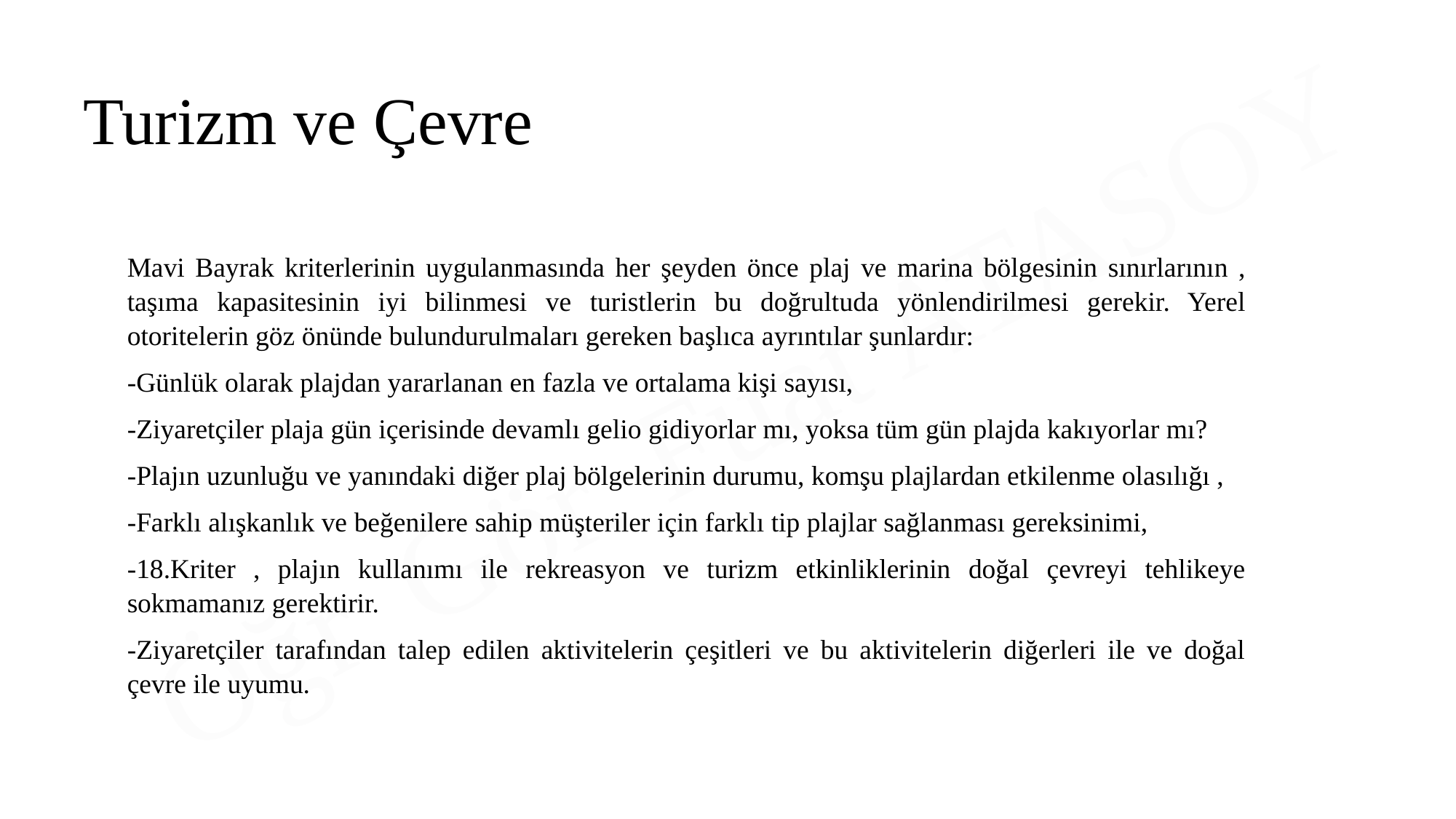

Turizm ve Çevre
Mavi Bayrak kriterlerinin uygulanmasında her şeyden önce plaj ve marina bölgesinin sınırlarının , taşıma kapasitesinin iyi bilinmesi ve turistlerin bu doğrultuda yönlendirilmesi gerekir. Yerel otoritelerin göz önünde bulundurulmaları gereken başlıca ayrıntılar şunlardır:
-Günlük olarak plajdan yararlanan en fazla ve ortalama kişi sayısı,
-Ziyaretçiler plaja gün içerisinde devamlı gelio gidiyorlar mı, yoksa tüm gün plajda kakıyorlar mı?
-Plajın uzunluğu ve yanındaki diğer plaj bölgelerinin durumu, komşu plajlardan etkilenme olasılığı ,
-Farklı alışkanlık ve beğenilere sahip müşteriler için farklı tip plajlar sağlanması gereksinimi,
-18.Kriter , plajın kullanımı ile rekreasyon ve turizm etkinliklerinin doğal çevreyi tehlikeye sokmamanız gerektirir.
-Ziyaretçiler tarafından talep edilen aktivitelerin çeşitleri ve bu aktivitelerin diğerleri ile ve doğal çevre ile uyumu.